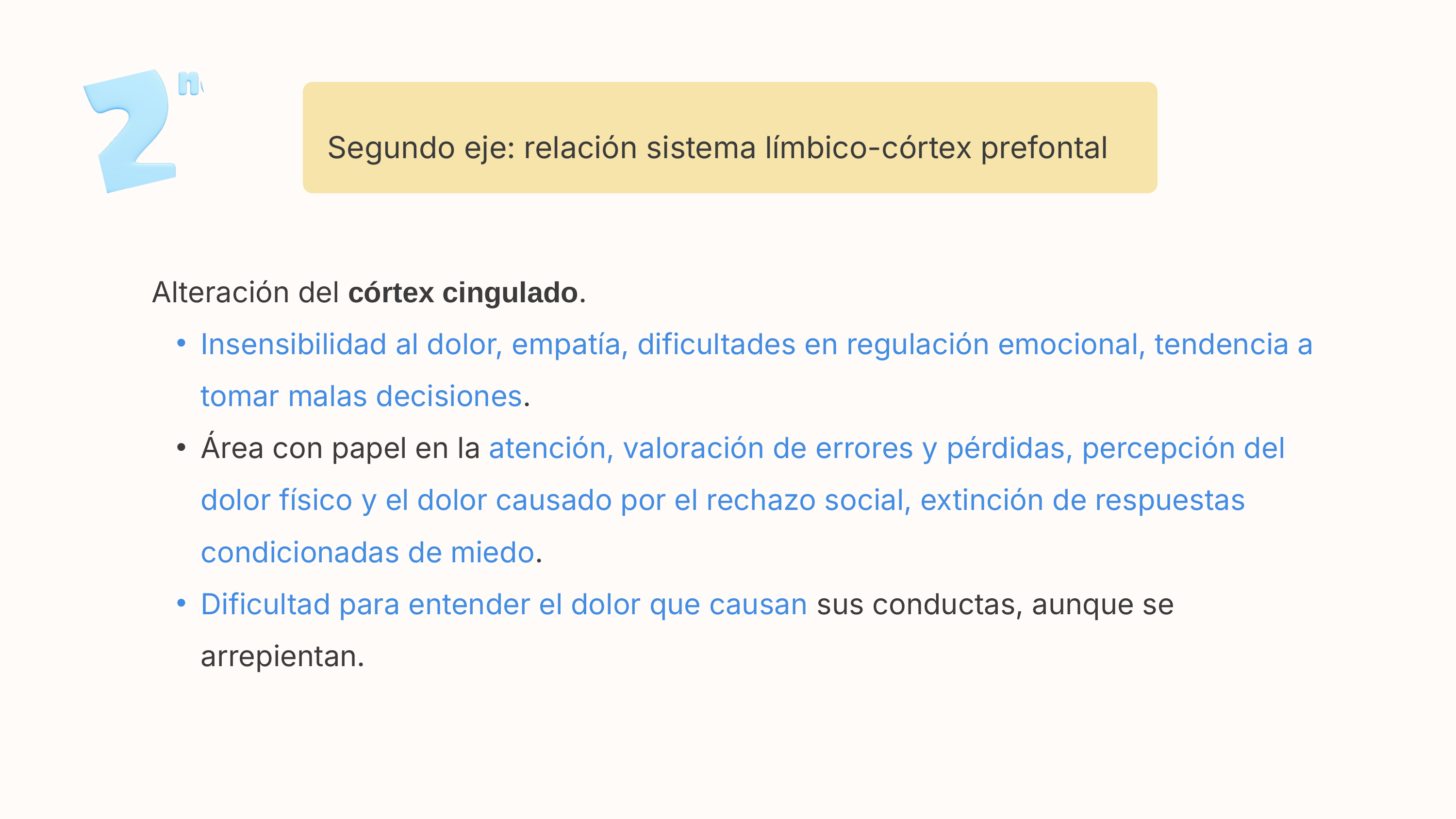

Segundo eje: relación sistema límbico-córtex prefontal

Alteración del córtex cingulado.
Insensibilidad al dolor, empatía, dificultades en regulación emocional, tendencia a tomar malas decisiones.
Área con papel en la atención, valoración de errores y pérdidas, percepción del dolor físico y el dolor causado por el rechazo social, extinción de respuestas condicionadas de miedo.
Dificultad para entender el dolor que causan sus conductas, aunque se arrepientan.